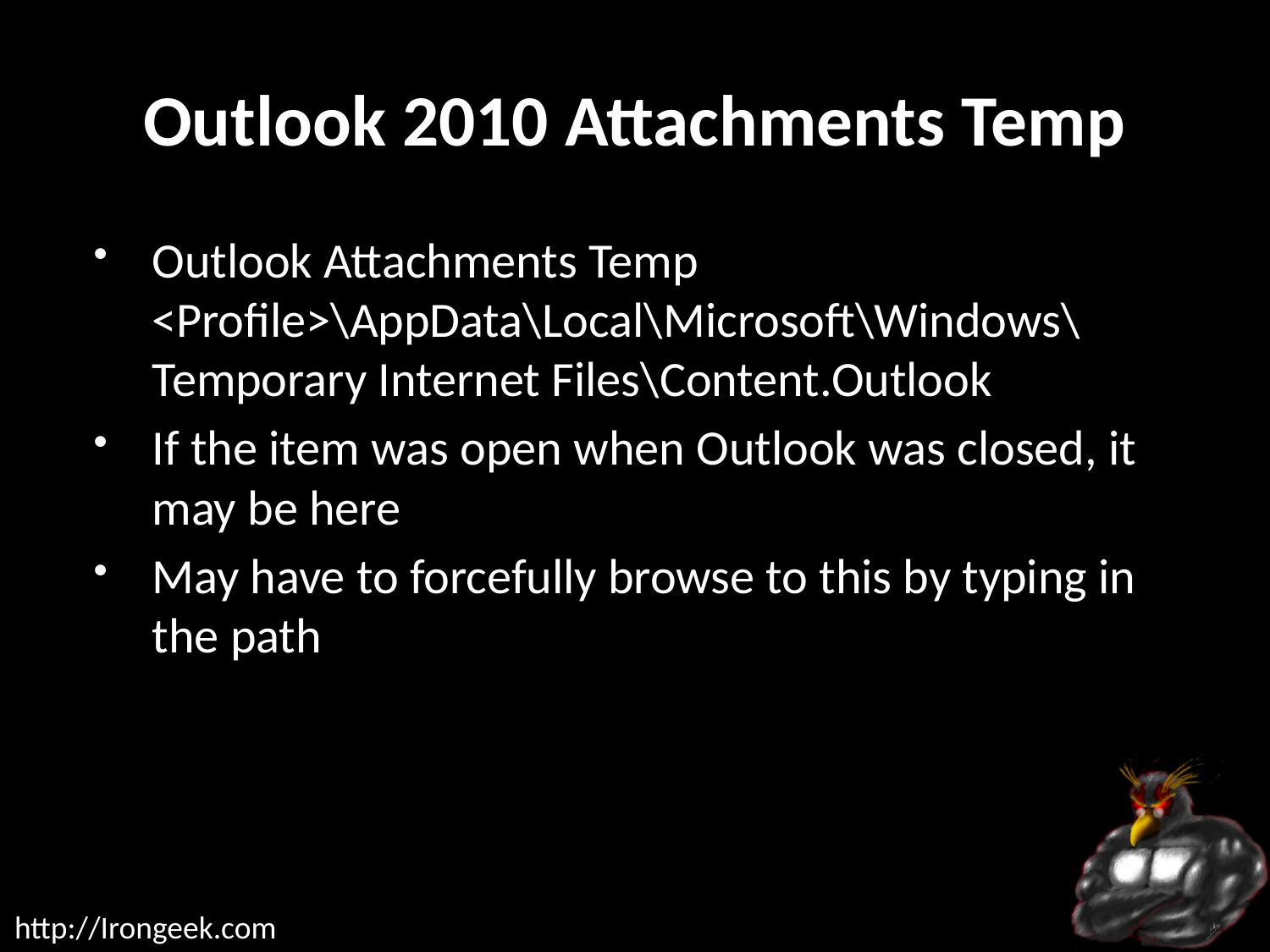

# Outlook 2010 Attachments Temp
Outlook Attachments Temp
<Profile>\AppData\Local\Microsoft\Windows\Temporary Internet Files\Content.Outlook
If the item was open when Outlook was closed, it may be here
May have to forcefully browse to this by typing in the path